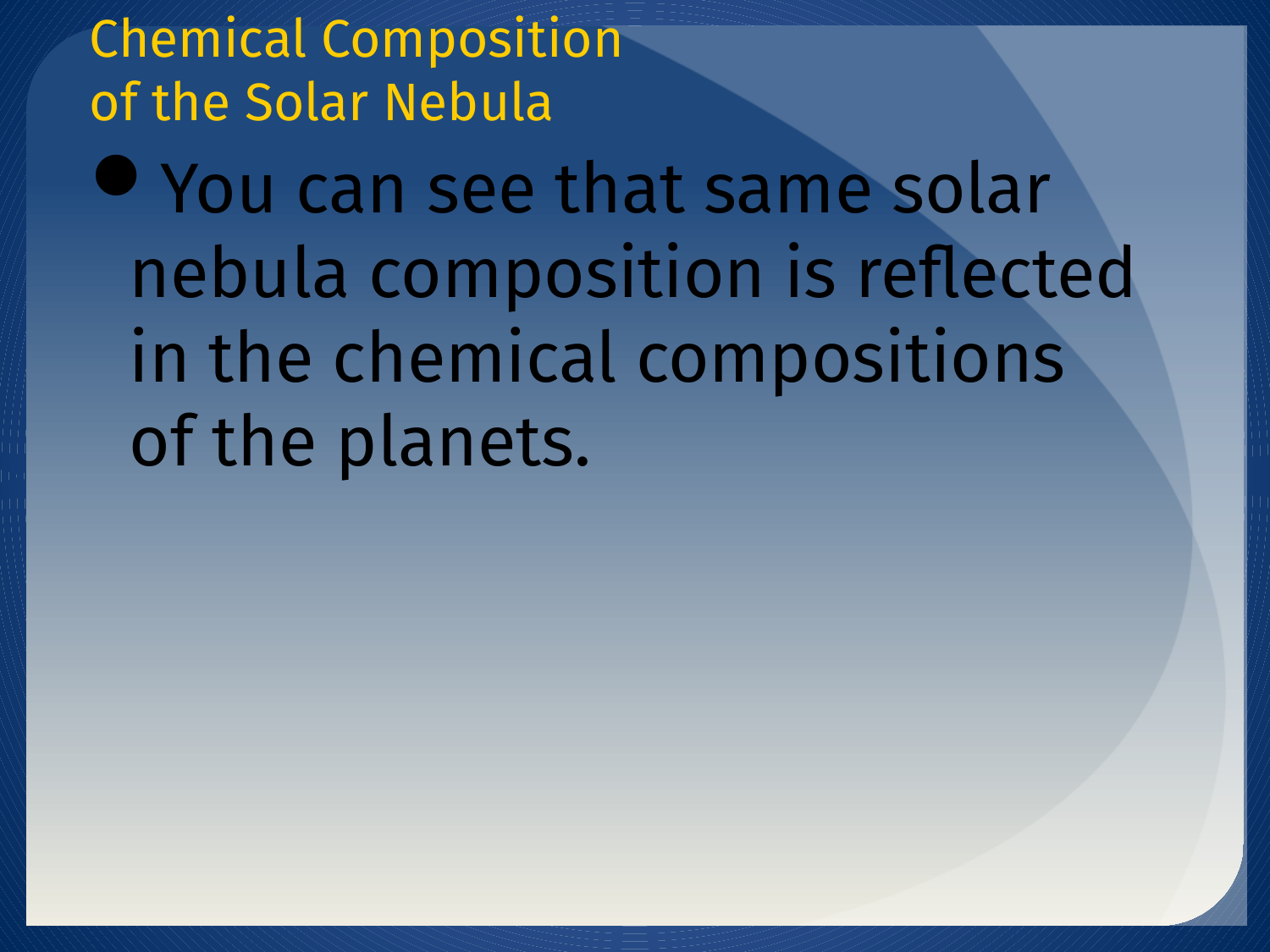

Chemical Composition
of the Solar Nebula
You can see that same solar nebula composition is reflected in the chemical compositions
of the planets.